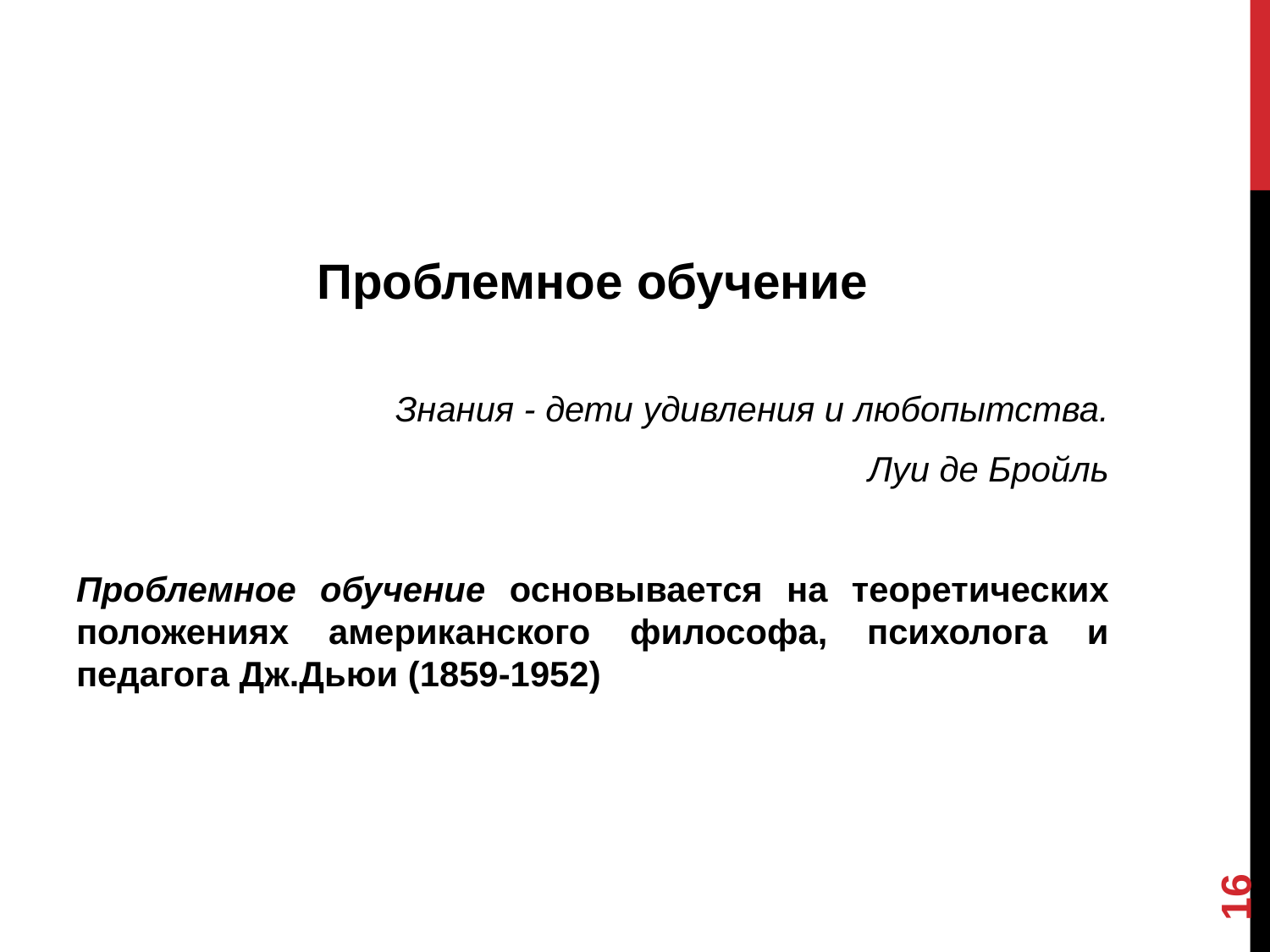

Проблемное обучение

Знания - дети удивления и любопытства.
Луи де Бройль

Проблемное обучение основывается на теоретических положениях американского философа, психолога и педагога Дж.Дьюи (1859-1952)

16